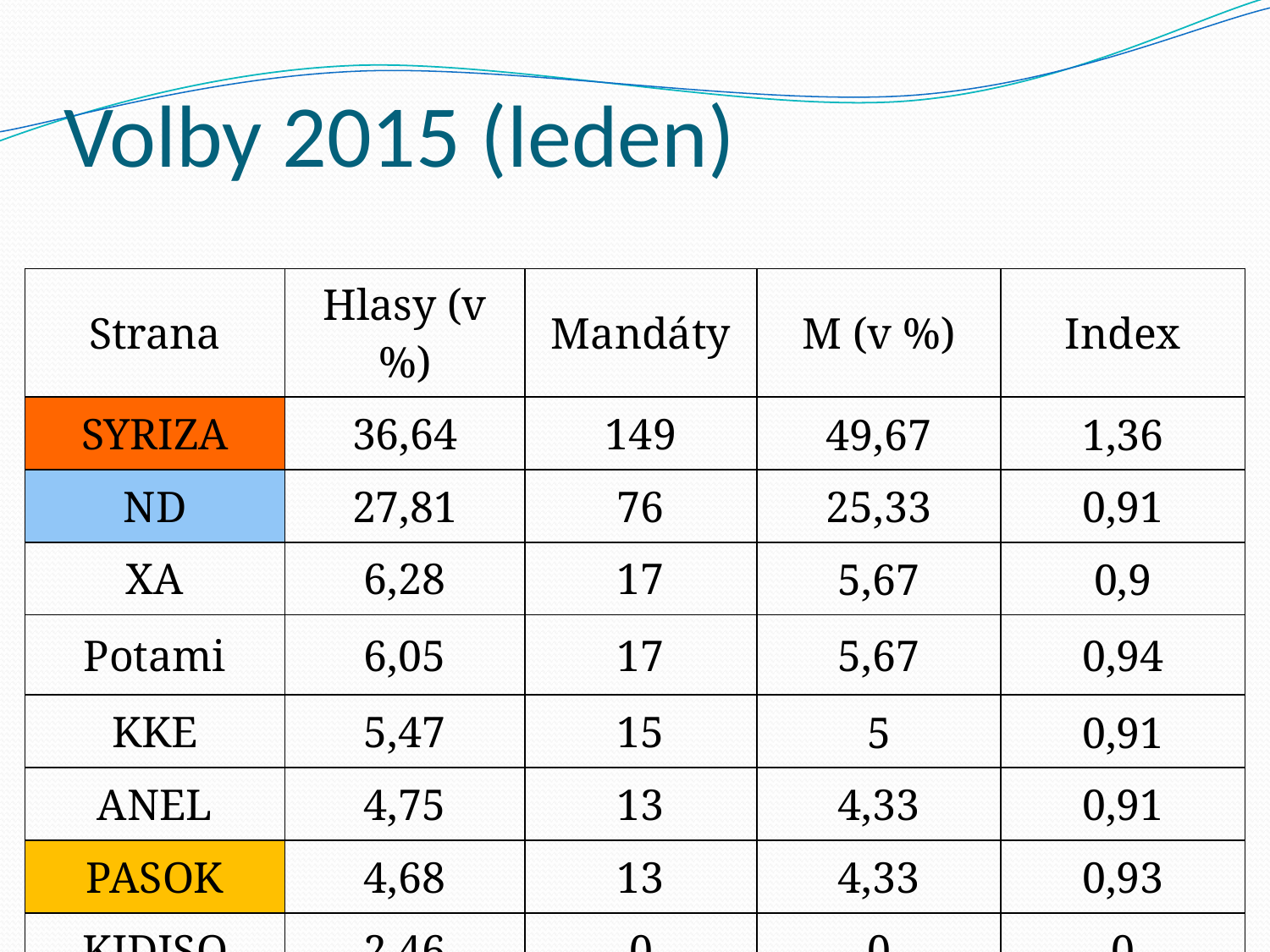

# Volby 2015 (leden)
| Strana | Hlasy (v %) | Mandáty | M (v %) | Index |
| --- | --- | --- | --- | --- |
| SYRIZA | 36,64 | 149 | 49,67 | 1,36 |
| ND | 27,81 | 76 | 25,33 | 0,91 |
| XA | 6,28 | 17 | 5,67 | 0,9 |
| Potami | 6,05 | 17 | 5,67 | 0,94 |
| KKE | 5,47 | 15 | 5 | 0,91 |
| ANEL | 4,75 | 13 | 4,33 | 0,91 |
| PASOK | 4,68 | 13 | 4,33 | 0,93 |
| KIDISO | 2,46 | 0 | 0 | 0 |